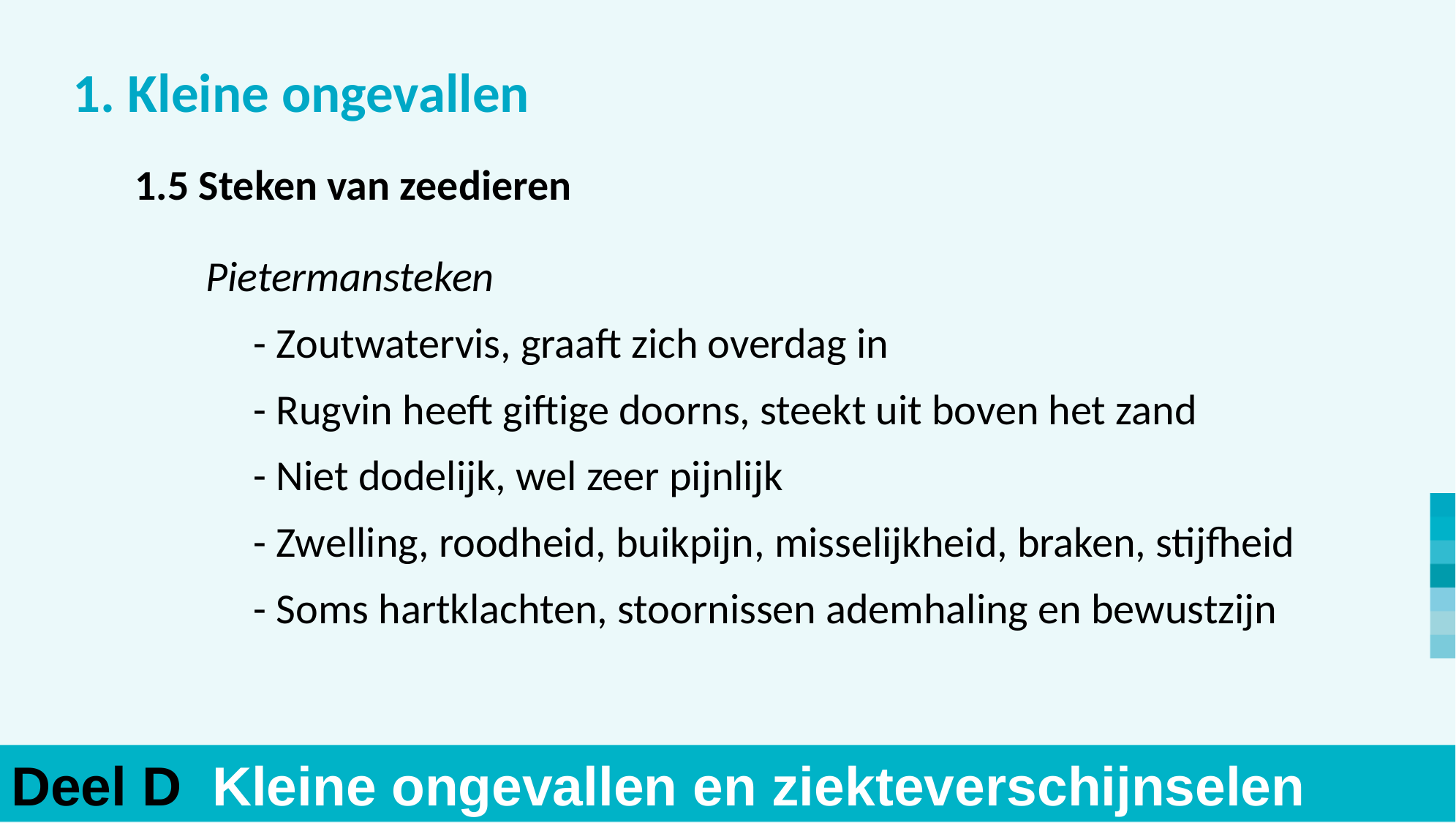

1. Kleine ongevallen

	Pietermansteken
	- Zoutwatervis, graaft zich overdag in
	- Rugvin heeft giftige doorns, steekt uit boven het zand
	- Niet dodelijk, wel zeer pijnlijk
	- Zwelling, roodheid, buikpijn, misselijkheid, braken, stijfheid
	- Soms hartklachten, stoornissen ademhaling en bewustzijn

	1.5 Steken van zeedieren

Deel D  Kleine ongevallen en ziekteverschijnselen